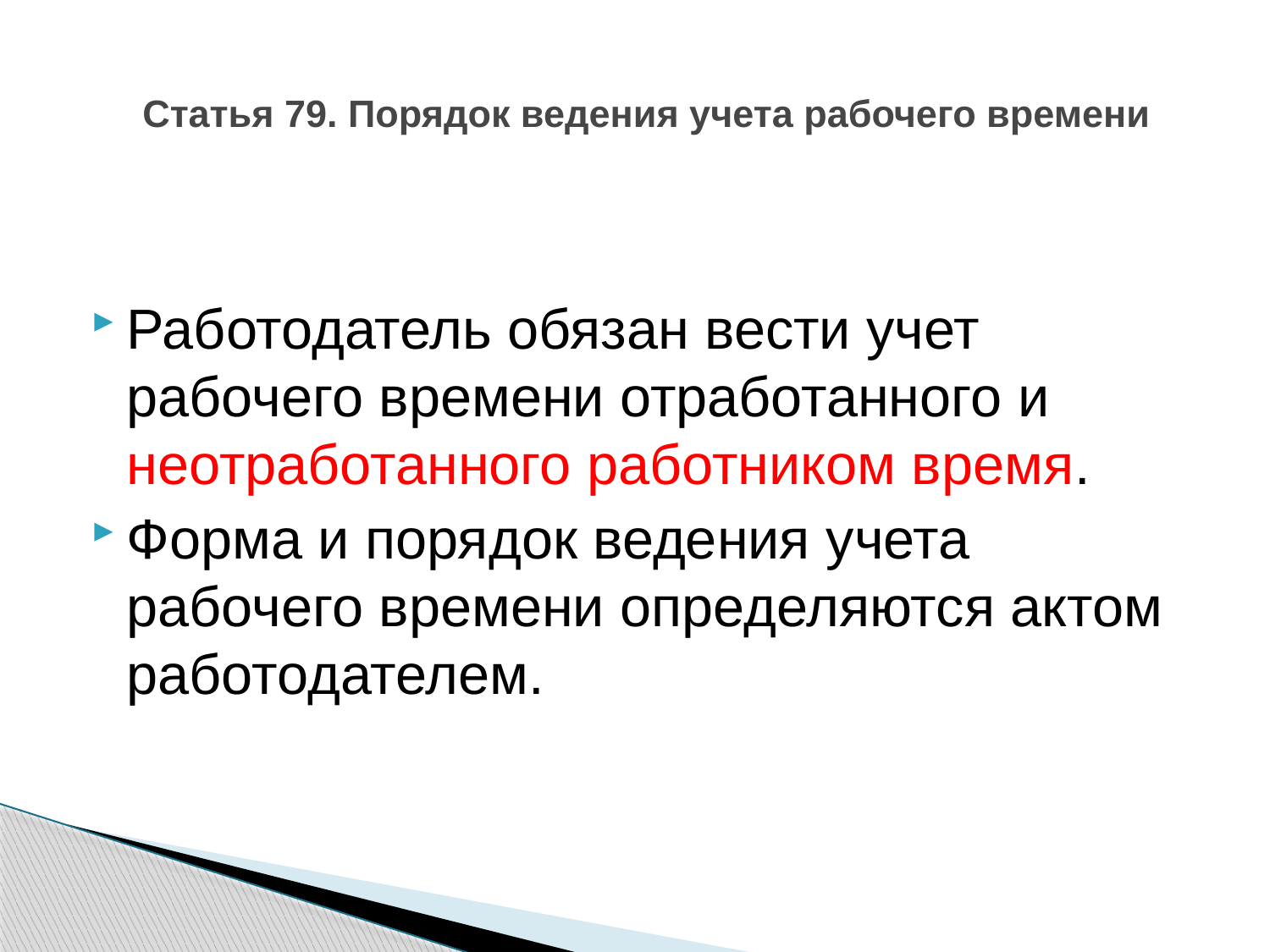

# Статья 79. Порядок ведения учета рабочего времени
Работодатель обязан вести учет рабочего времени отработанного и неотработанного работником время.
Форма и порядок ведения учета рабочего времени определяются актом работодателем.